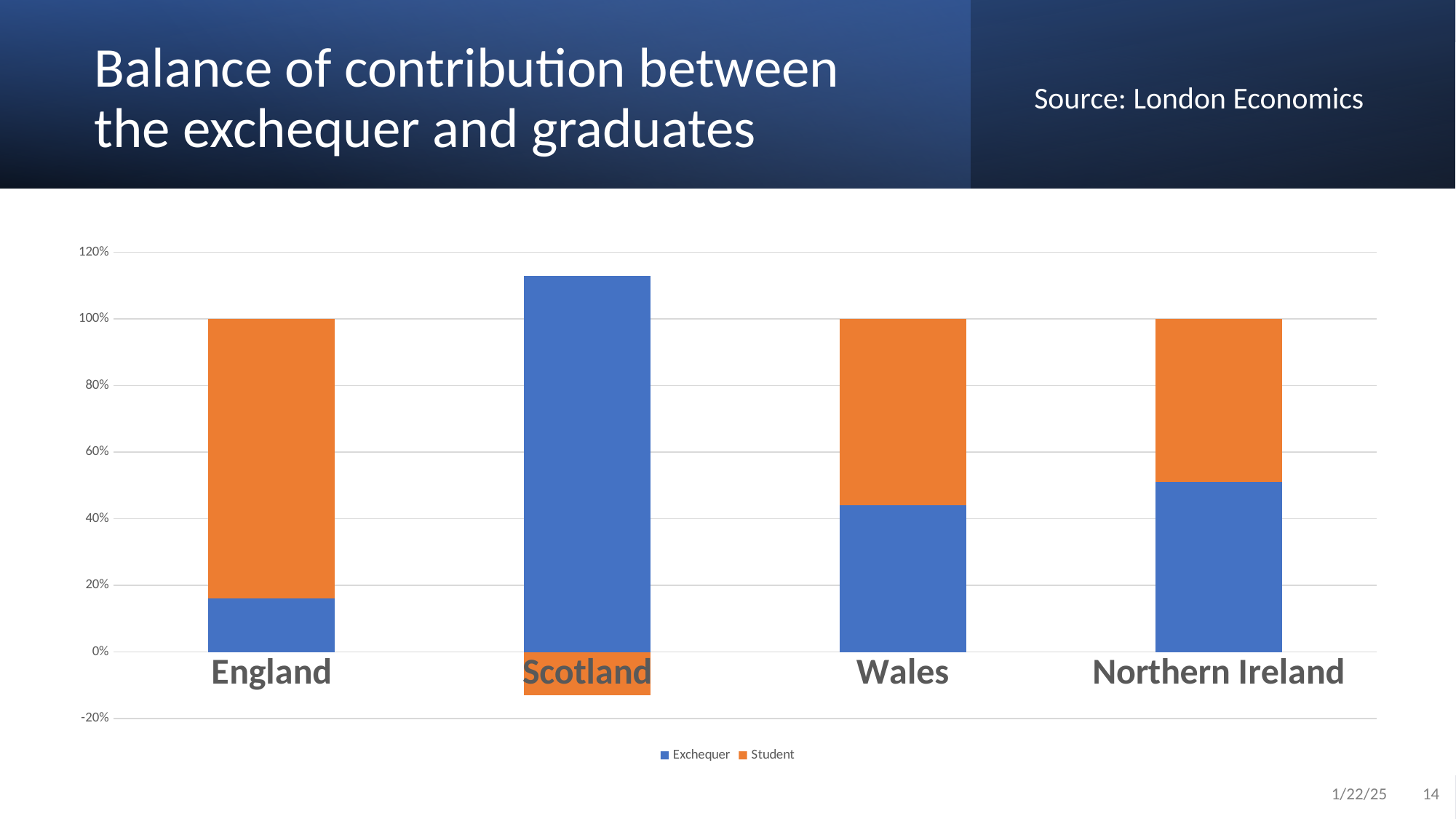

# Balance of contribution between the exchequer and graduates
Source: London Economics

### Chart

| Category | Exchequer | Student |
|---|---|---|
| England | 0.16 | 0.84 |
| Scotland | -0.13 | 1.13 |
| Wales | 0.44 | 0.56 |
| Northern Ireland | 0.51 | 0.49 |
1/22/25
14